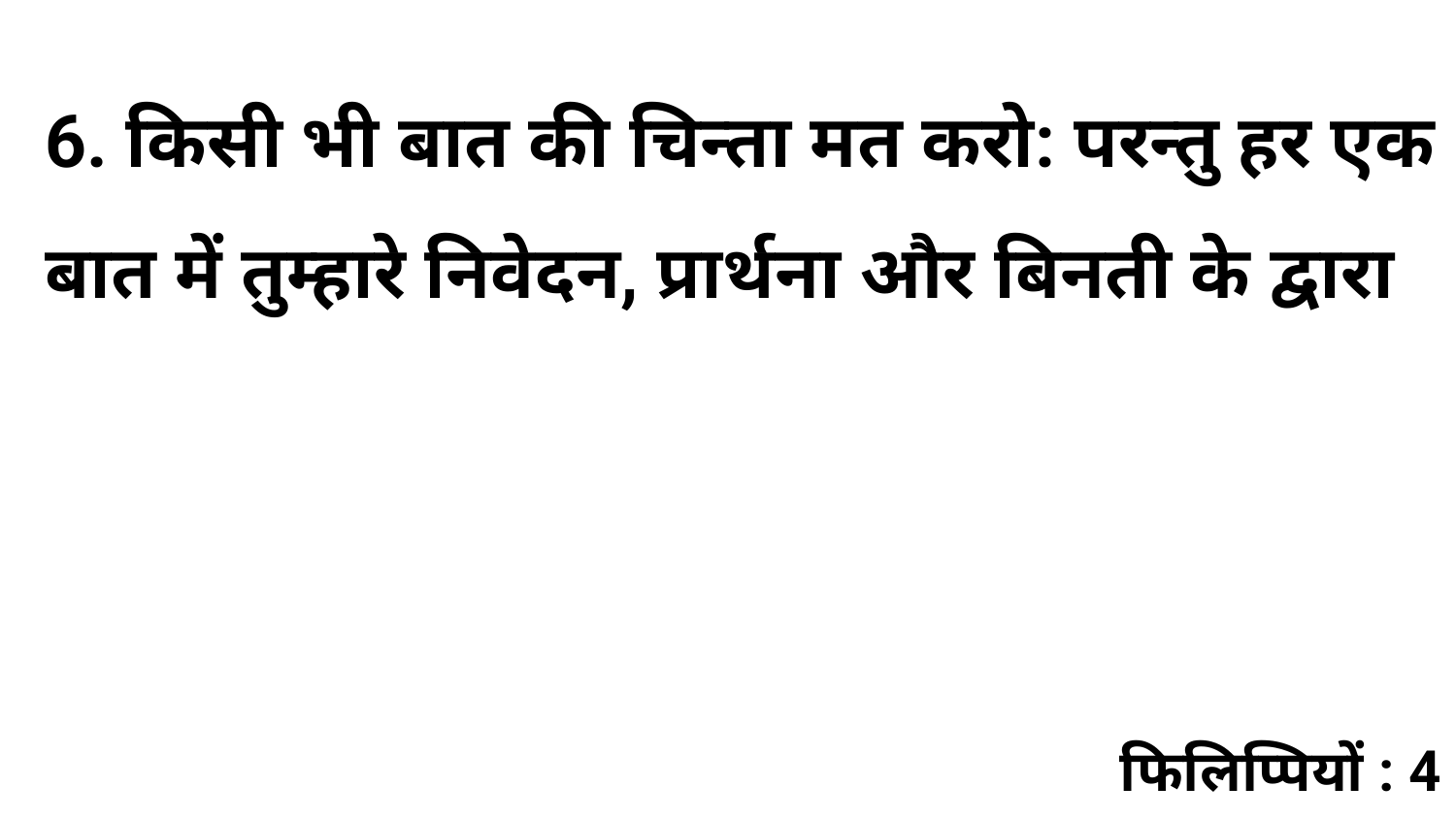

6. किसी भी बात की चिन्ता मत करो: परन्तु हर एक बात में तुम्हारे निवेदन, प्रार्थना और बिनती के द्वारा
फिलिप्पियों : 4